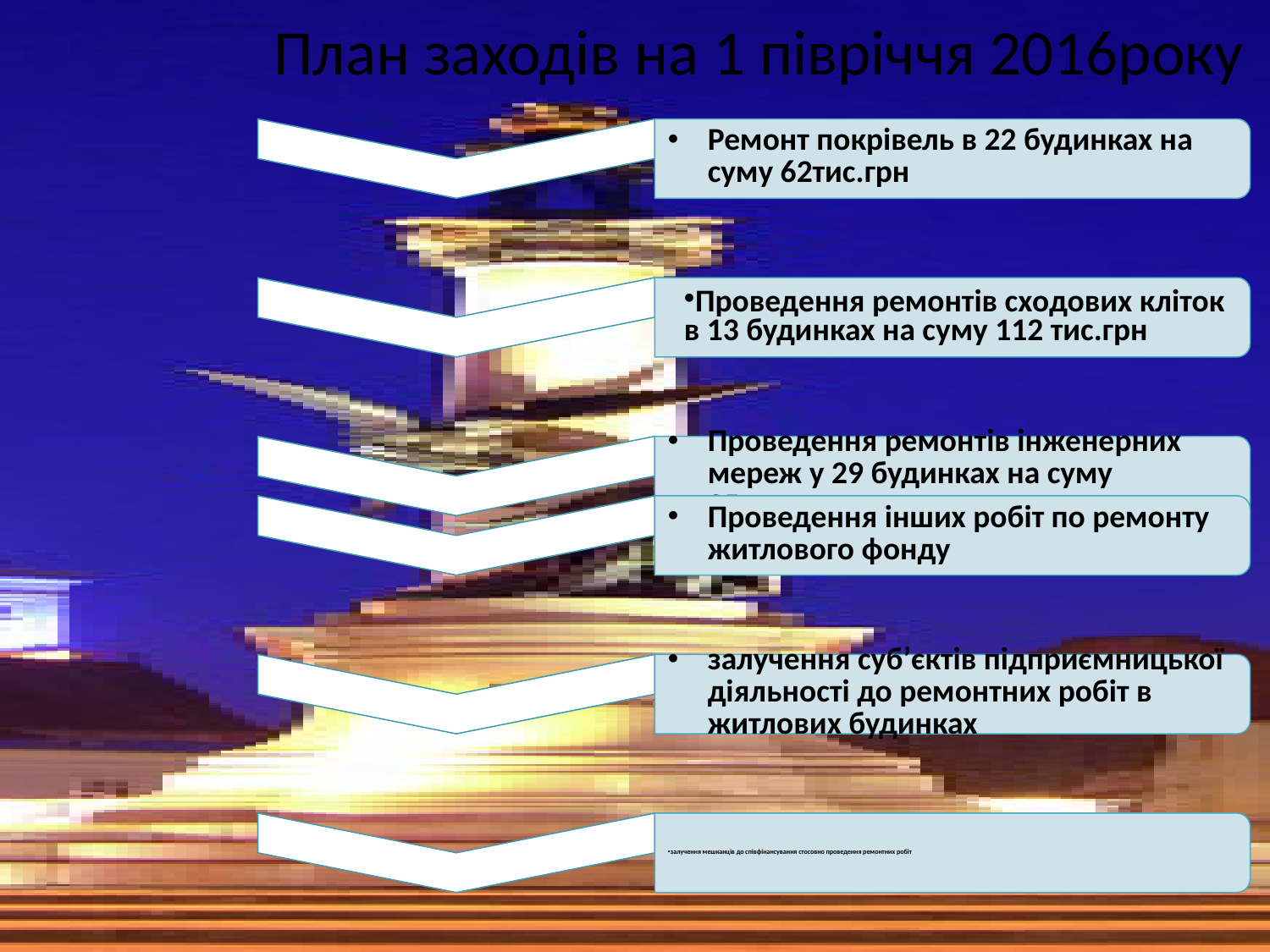

# План заходів на 1 півріччя 2016року
Ремонт покрівель в 22 будинках на суму 62тис.грн
Проведення ремонтів сходових кліток в 13 будинках на суму 112 тис.грн
Проведення інших робіт по ремонту житлового фонду
залучення суб’єктів підприємницької діяльності до ремонтних робіт в житлових будинках
залучення мешканців до співфінансування стосовно проведення ремонтних робіт